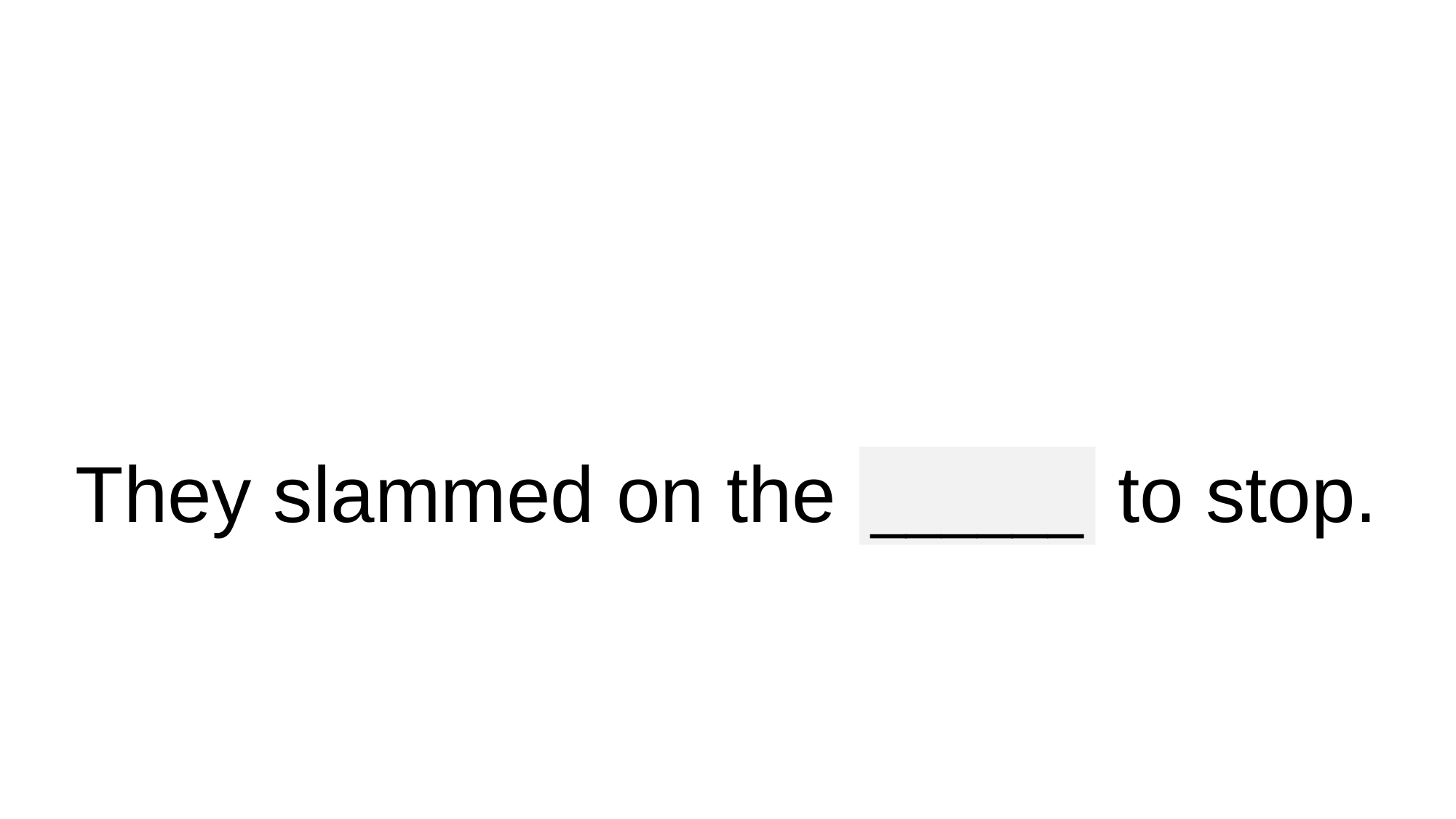

# They slammed on the brakes to stop.
______